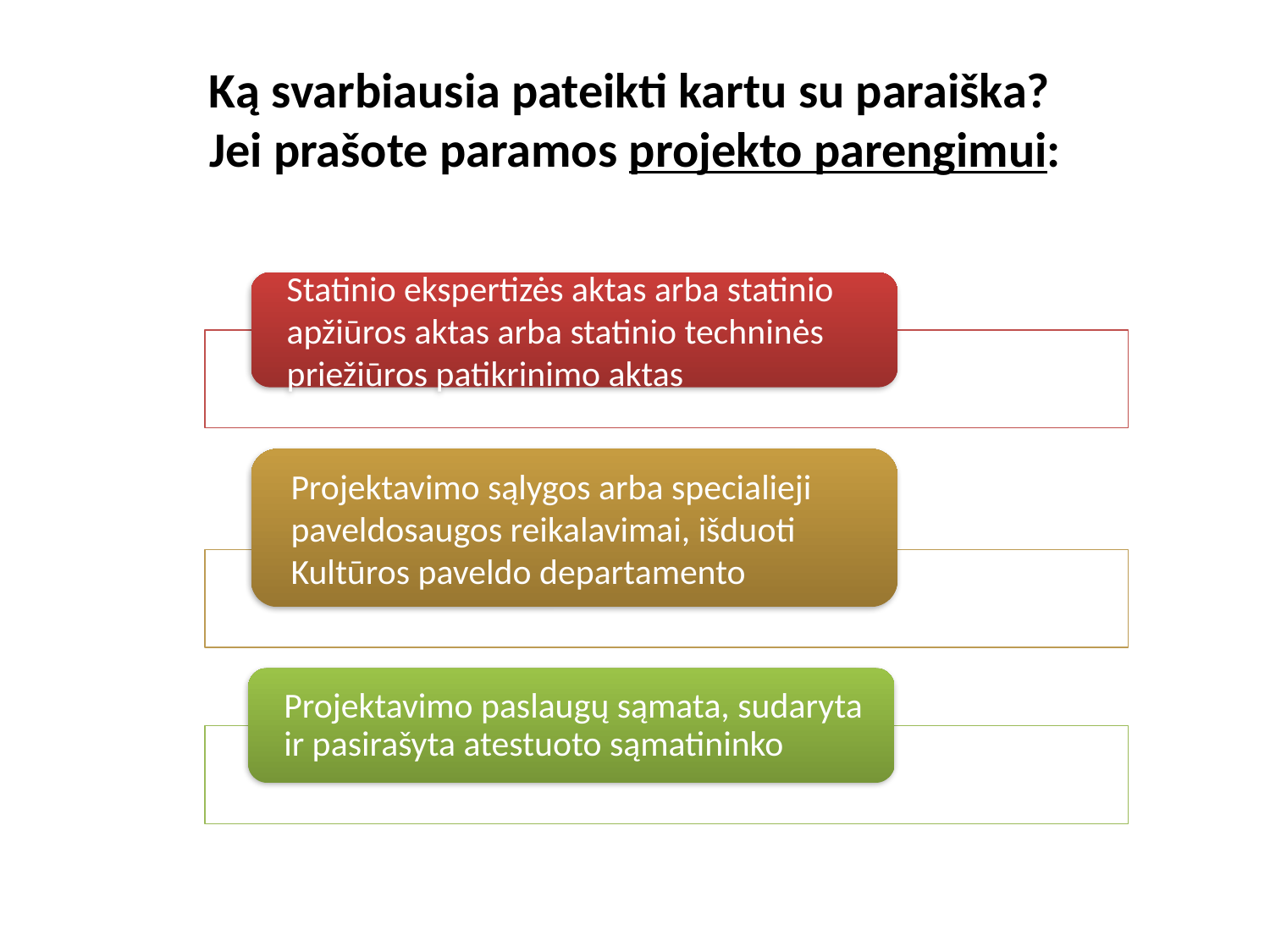

# Ką svarbiausia pateikti kartu su paraiška? Jei prašote paramos projekto parengimui:
Statinio ekspertizės aktas arba statinio apžiūros aktas arba statinio techninės priežiūros patikrinimo aktas
Projektavimo sąlygos arba specialieji paveldosaugos reikalavimai, išduoti Kultūros paveldo departamento

Projektavimo paslaugų sąmata, sudaryta ir pasirašyta atestuoto sąmatininko